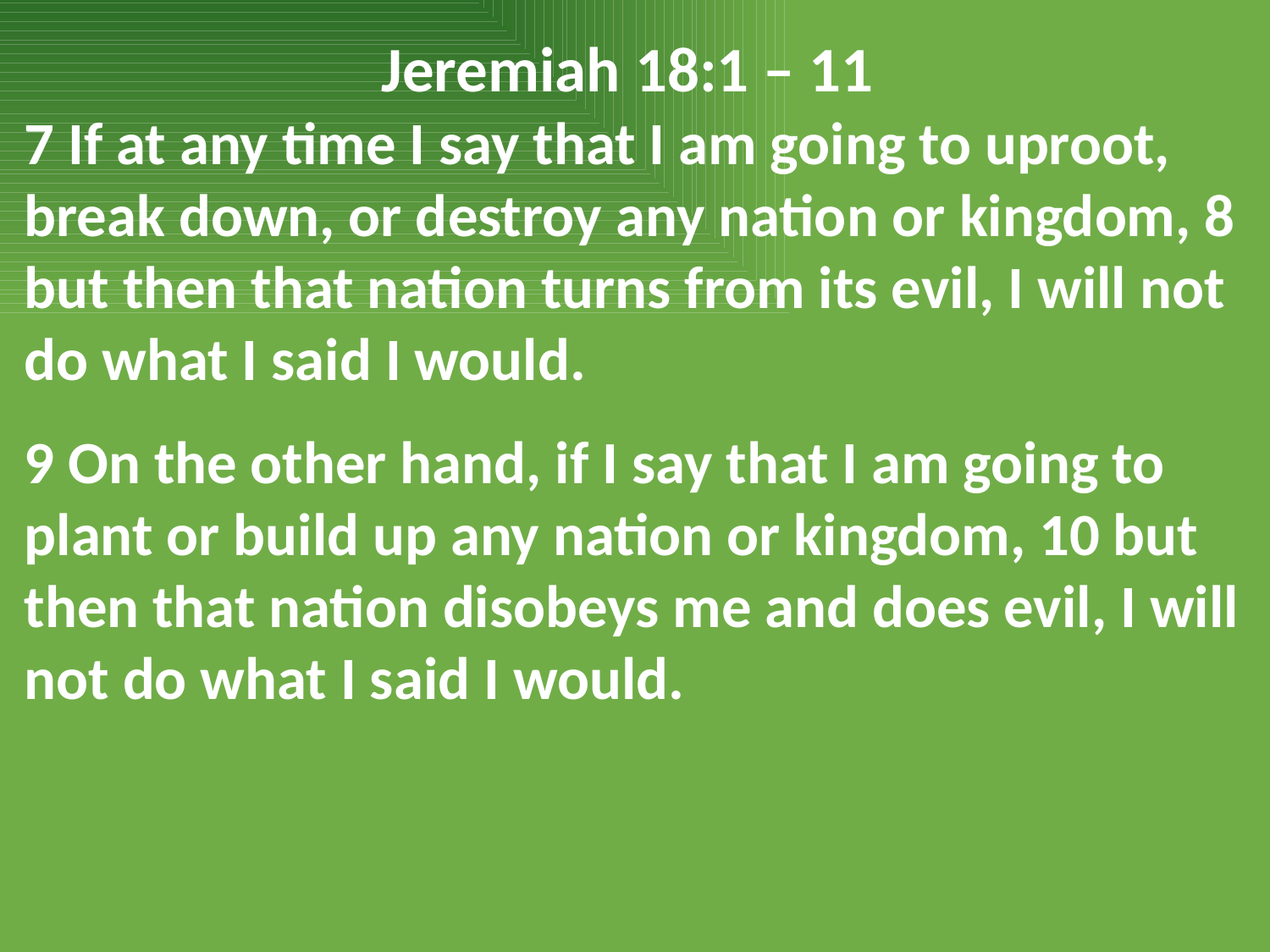

Jeremiah 18:1 – 11
7 If at any time I say that I am going to uproot, break down, or destroy any nation or kingdom, 8 but then that nation turns from its evil, I will not do what I said I would.

9 On the other hand, if I say that I am going to plant or build up any nation or kingdom, 10 but then that nation disobeys me and does evil, I will not do what I said I would.